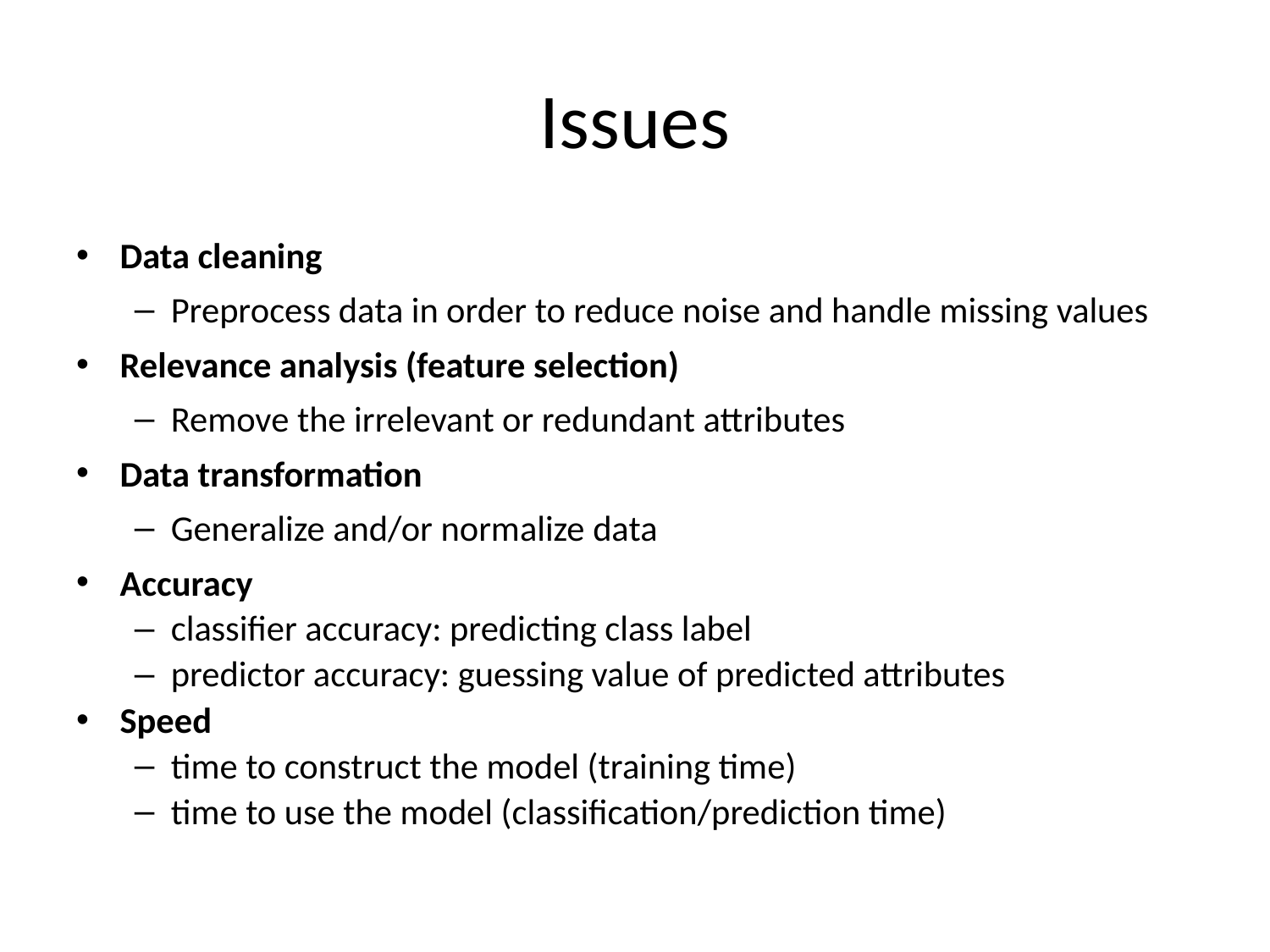

# Issues
Data cleaning
Preprocess data in order to reduce noise and handle missing values
Relevance analysis (feature selection)
Remove the irrelevant or redundant attributes
Data transformation
Generalize and/or normalize data
Accuracy
classifier accuracy: predicting class label
predictor accuracy: guessing value of predicted attributes
Speed
time to construct the model (training time)
time to use the model (classification/prediction time)